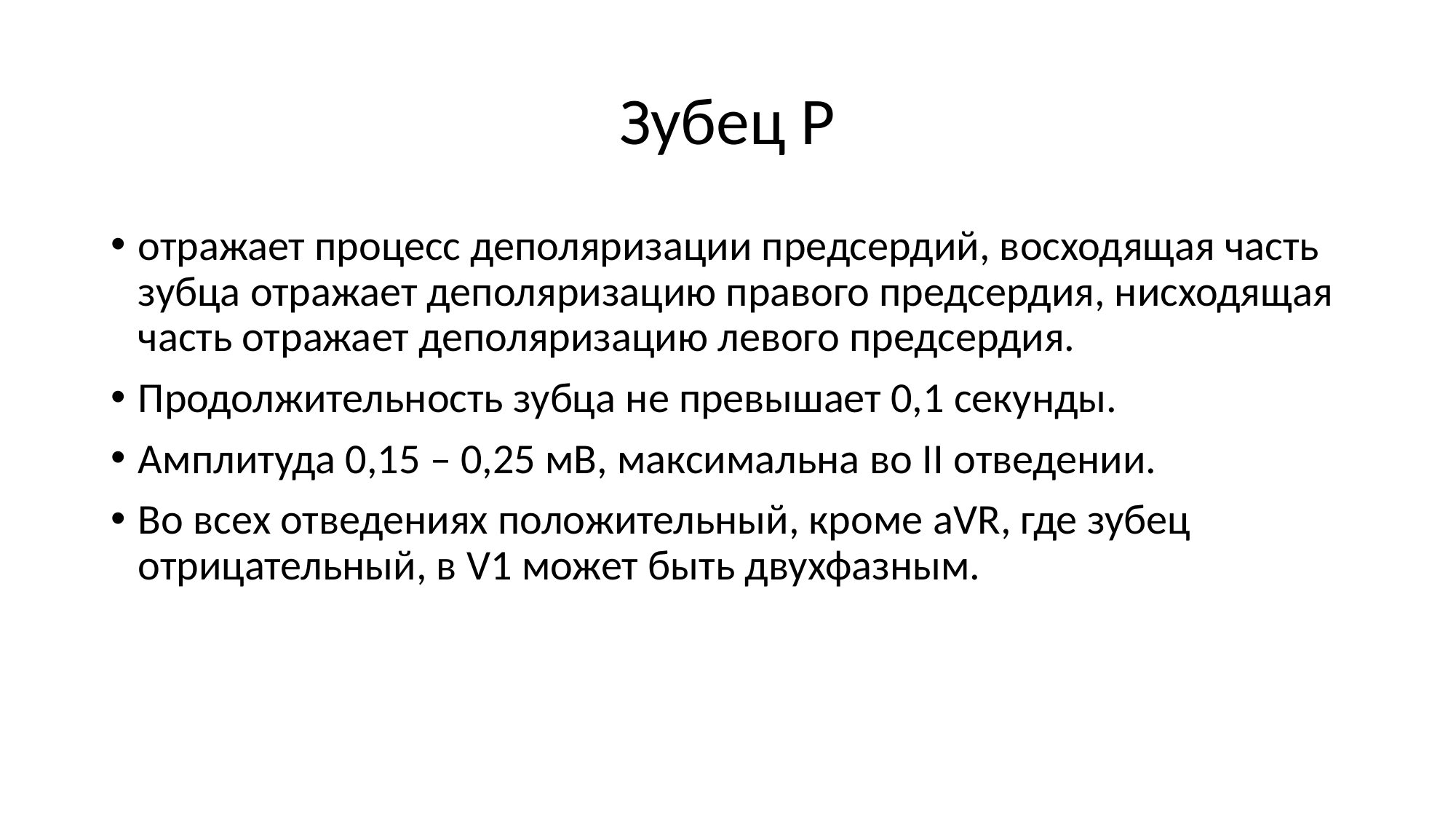

# Зубец Р
отражает процесс деполяризации предсердий, восходящая часть зубца отражает деполяризацию правого предсердия, нисходящая часть отражает деполяризацию левого предсердия.
Продолжительность зубца не превышает 0,1 секунды.
Амплитуда 0,15 – 0,25 мВ, максимальна во II отведении.
Во всех отведениях положительный, кроме aVR, где зубец отрицательный, в V1 может быть двухфазным.